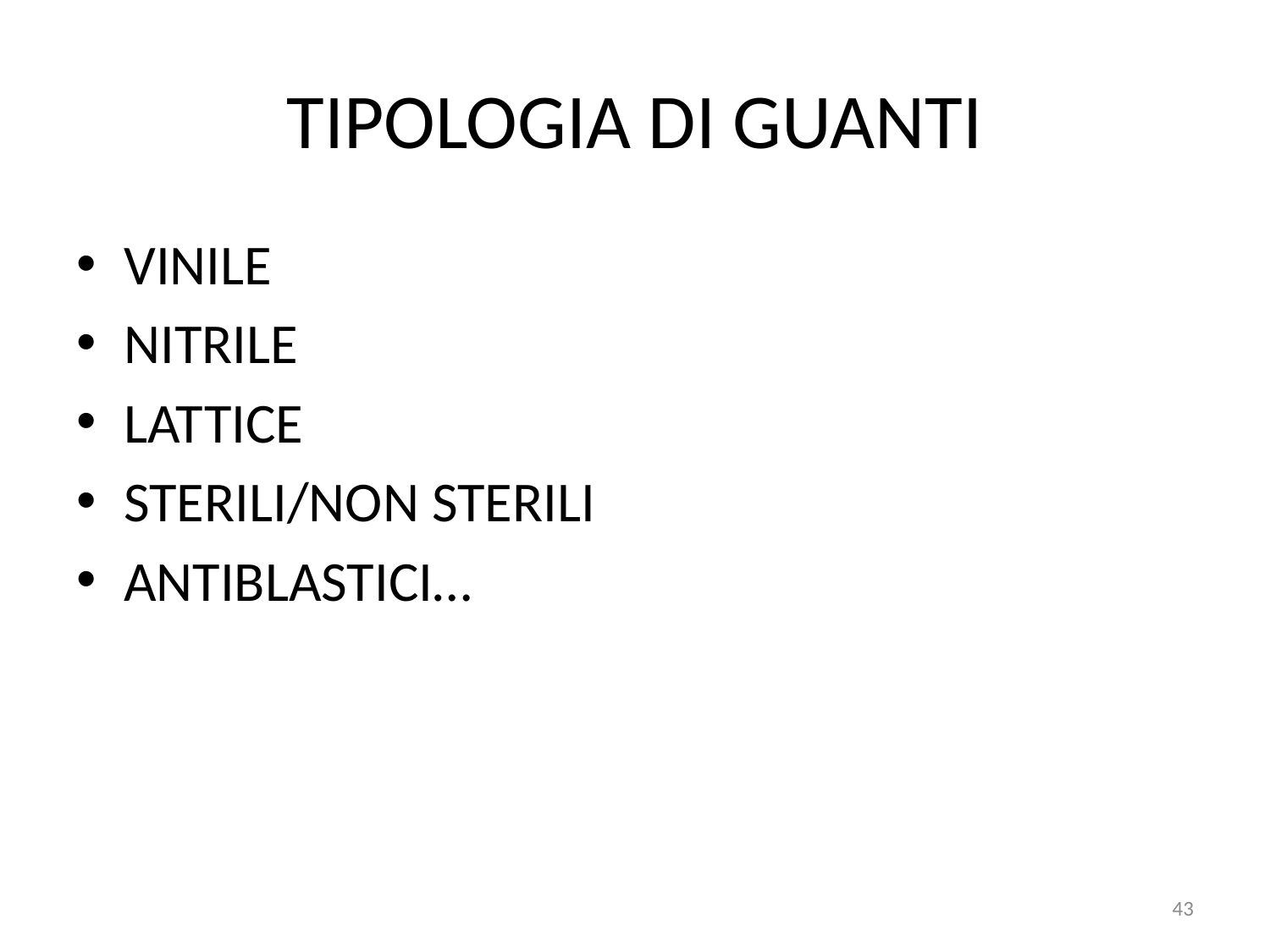

# TIPOLOGIA DI GUANTI
VINILE
NITRILE
LATTICE
STERILI/NON STERILI
ANTIBLASTICI…
43